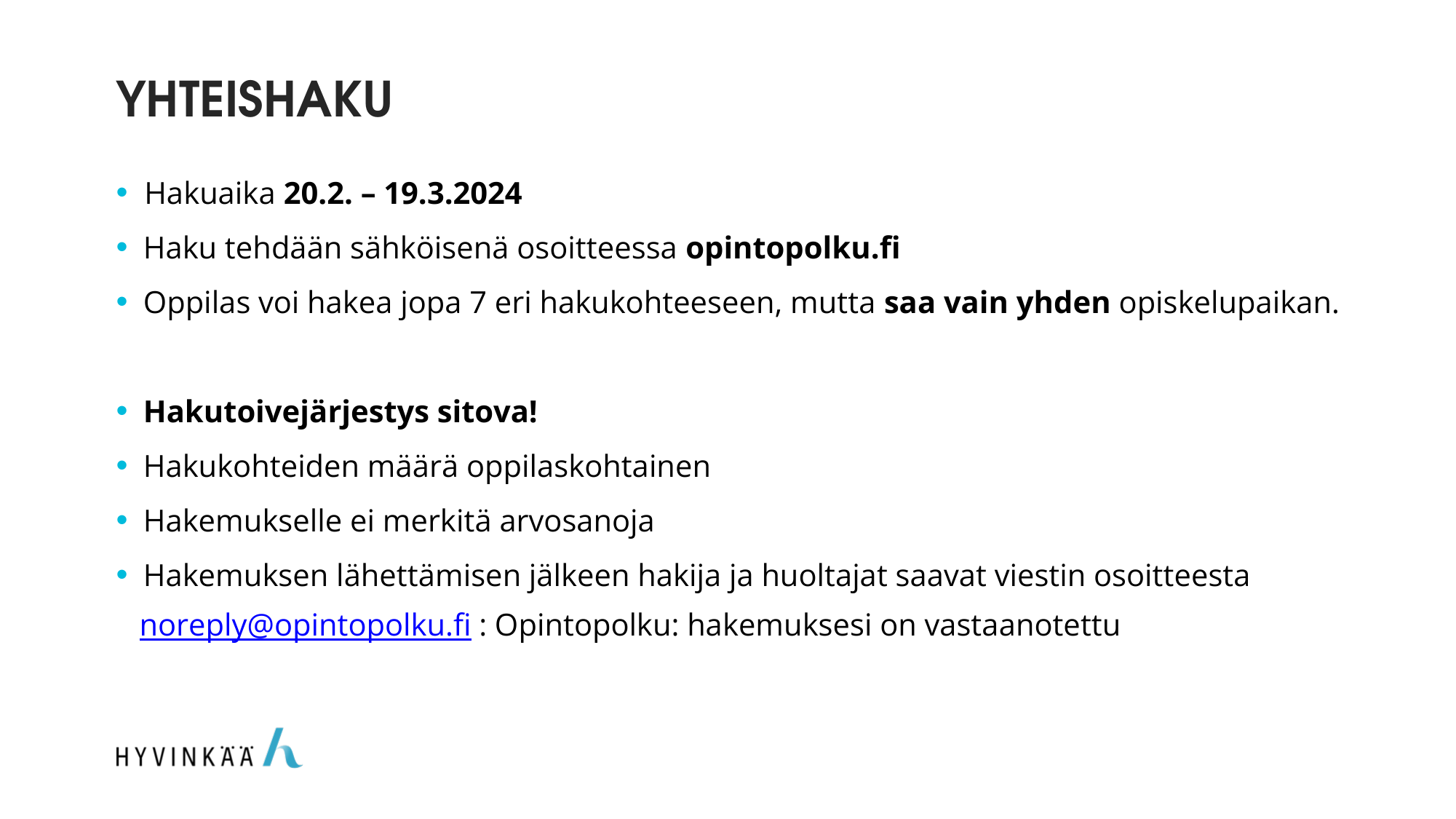

# YHTEISHAKU
  Hakuaika 20.2. – 19.3.2024
  Haku tehdään sähköisenä osoitteessa opintopolku.fi
  Oppilas voi hakea jopa 7 eri hakukohteeseen, mutta saa vain yhden opiskelupaikan.​

  Hakutoivejärjestys sitova!
  Hakukohteiden määrä oppilaskohtainen
  Hakemukselle ei merkitä arvosanoja
  Hakemuksen lähettämisen jälkeen hakija ja huoltajat saavat viestin osoitteesta
   noreply@opintopolku.fi : Opintopolku: hakemuksesi on vastaanotettu

​